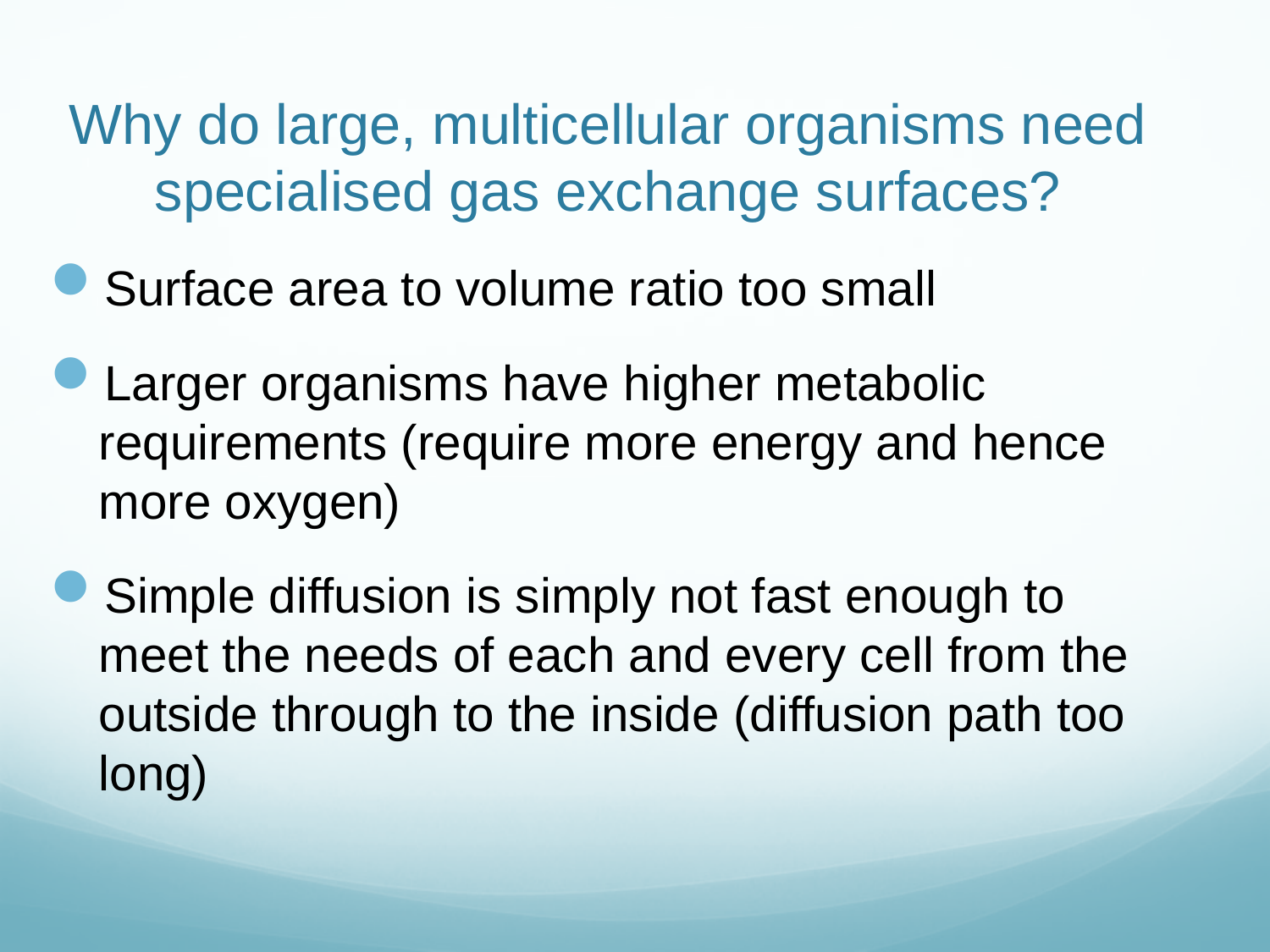

# Why do large, multicellular organisms need specialised gas exchange surfaces?

Surface area to volume ratio too small
Larger organisms have higher metabolic requirements (require more energy and hence more oxygen)
Simple diffusion is simply not fast enough to meet the needs of each and every cell from the outside through to the inside (diffusion path too long)